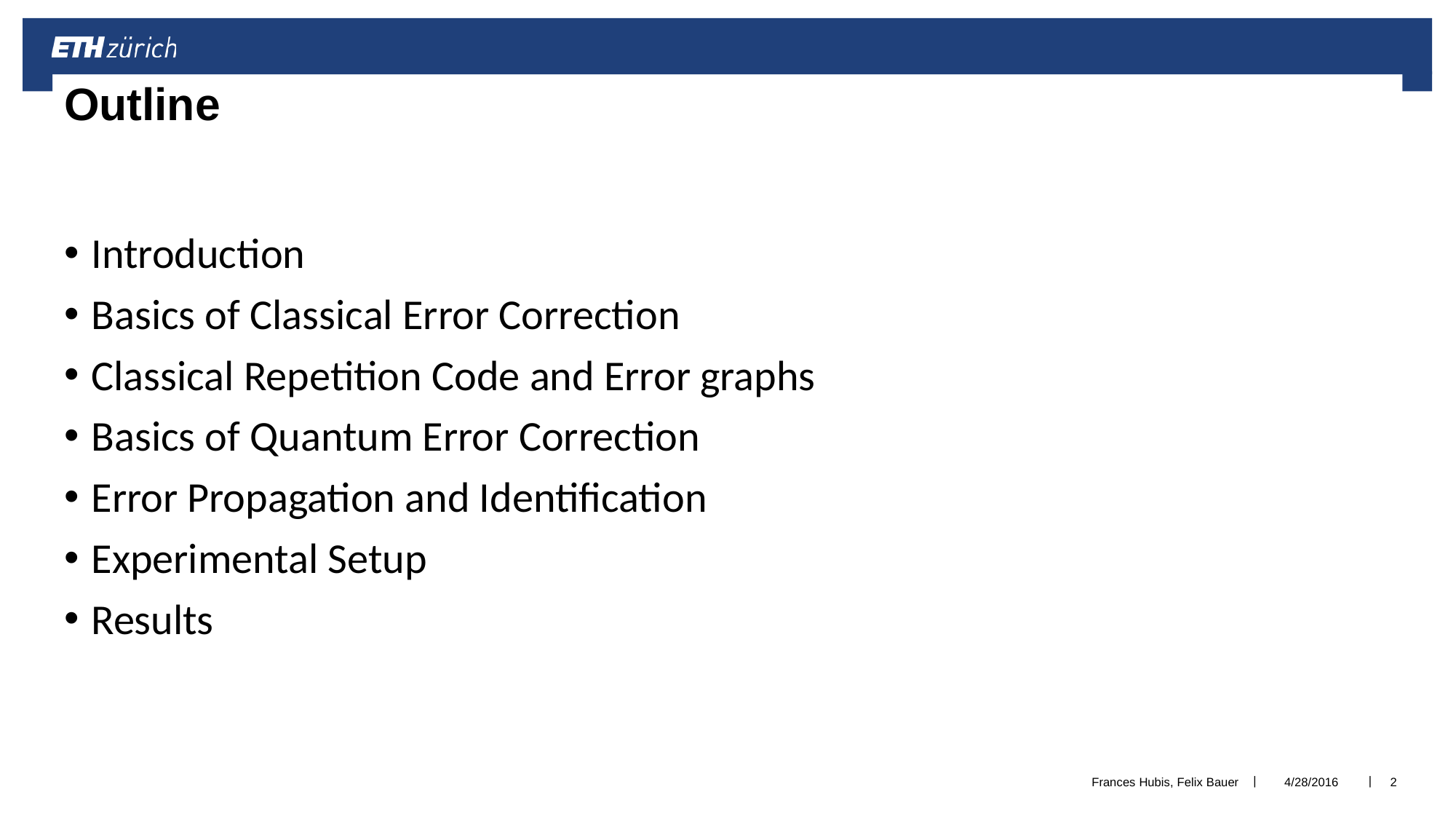

Outline

Introduction
Basics of Classical Error Correction
Classical Repetition Code and Error graphs
Basics of Quantum Error Correction
Error Propagation and Identification
Experimental Setup
Results